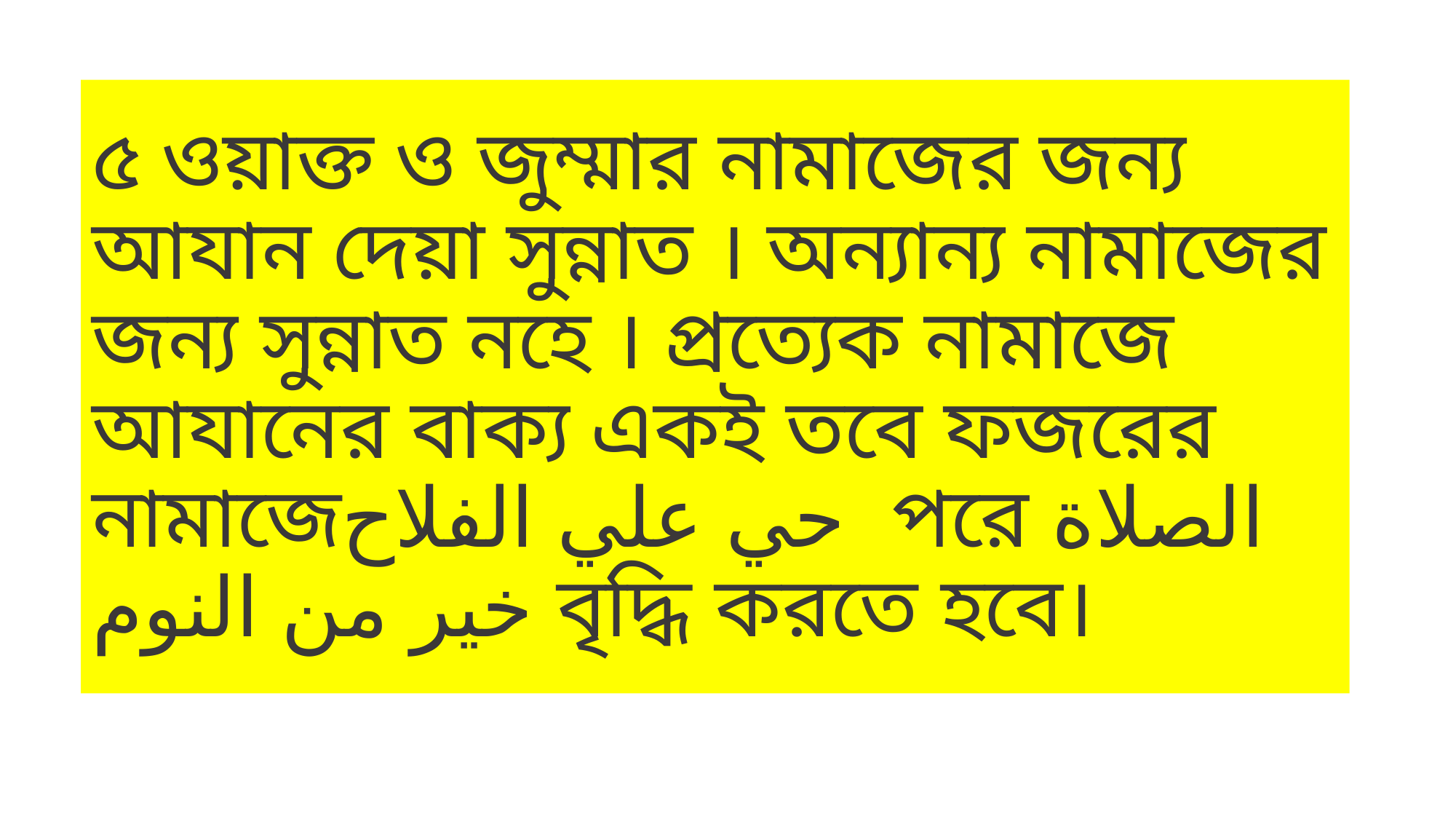

# ৫ ওয়াক্ত ও জুম্মার নামাজের জন্য আযান দেয়া সুন্নাত । অন্যান্য নামাজের জন্য সুন্নাত নহে । প্রত্যেক নামাজে আযানের বাক্য একই তবে ফজরের নামাজেحي علي الفلاح  পরে الصلاة خير من النوم বৃদ্ধি করতে হবে।